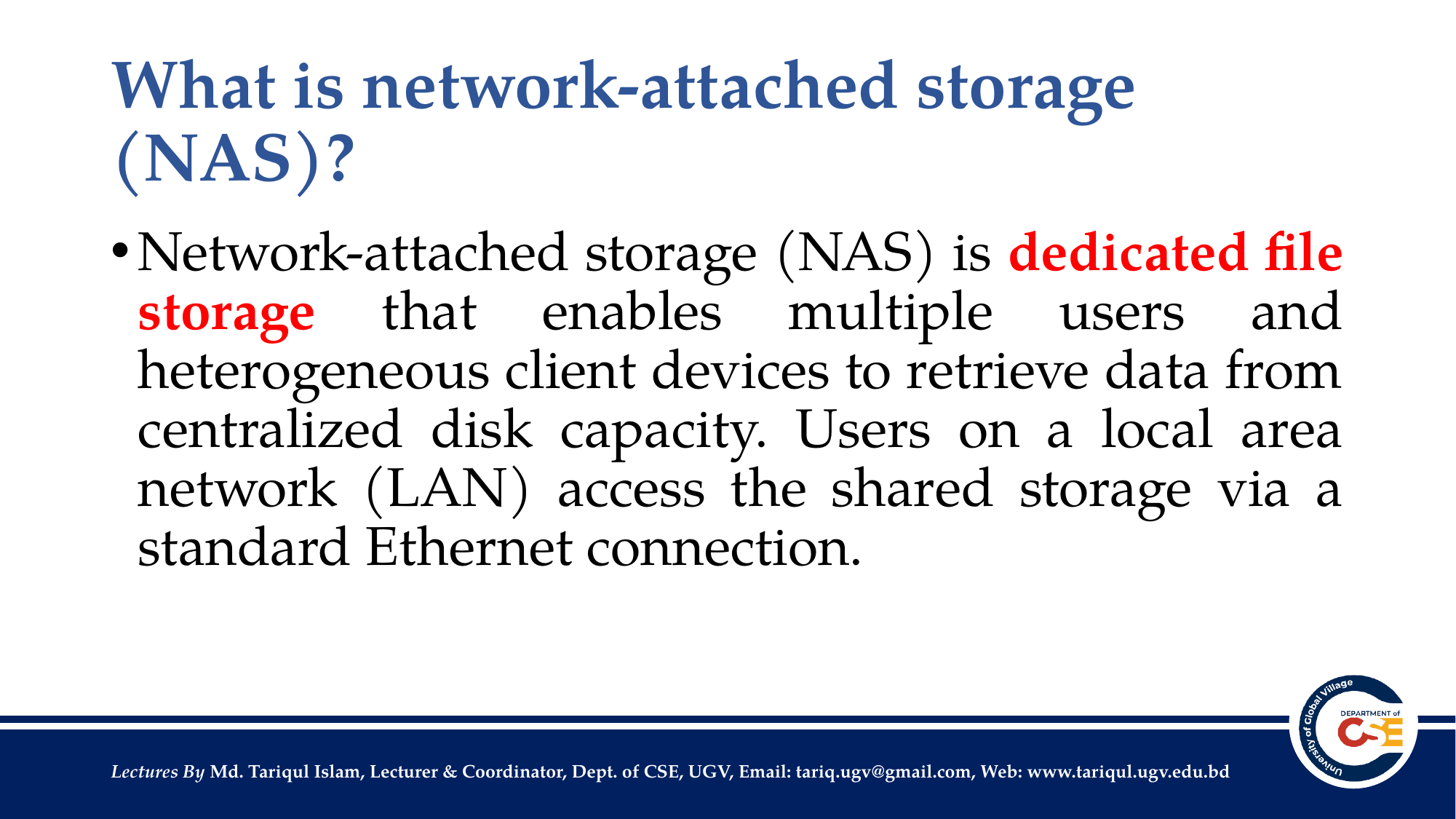

# What is network-attached storage (NAS)?
Network-attached storage (NAS) is dedicated file storage that enables multiple users and heterogeneous client devices to retrieve data from centralized disk capacity. Users on a local area network (LAN) access the shared storage via a standard Ethernet connection.